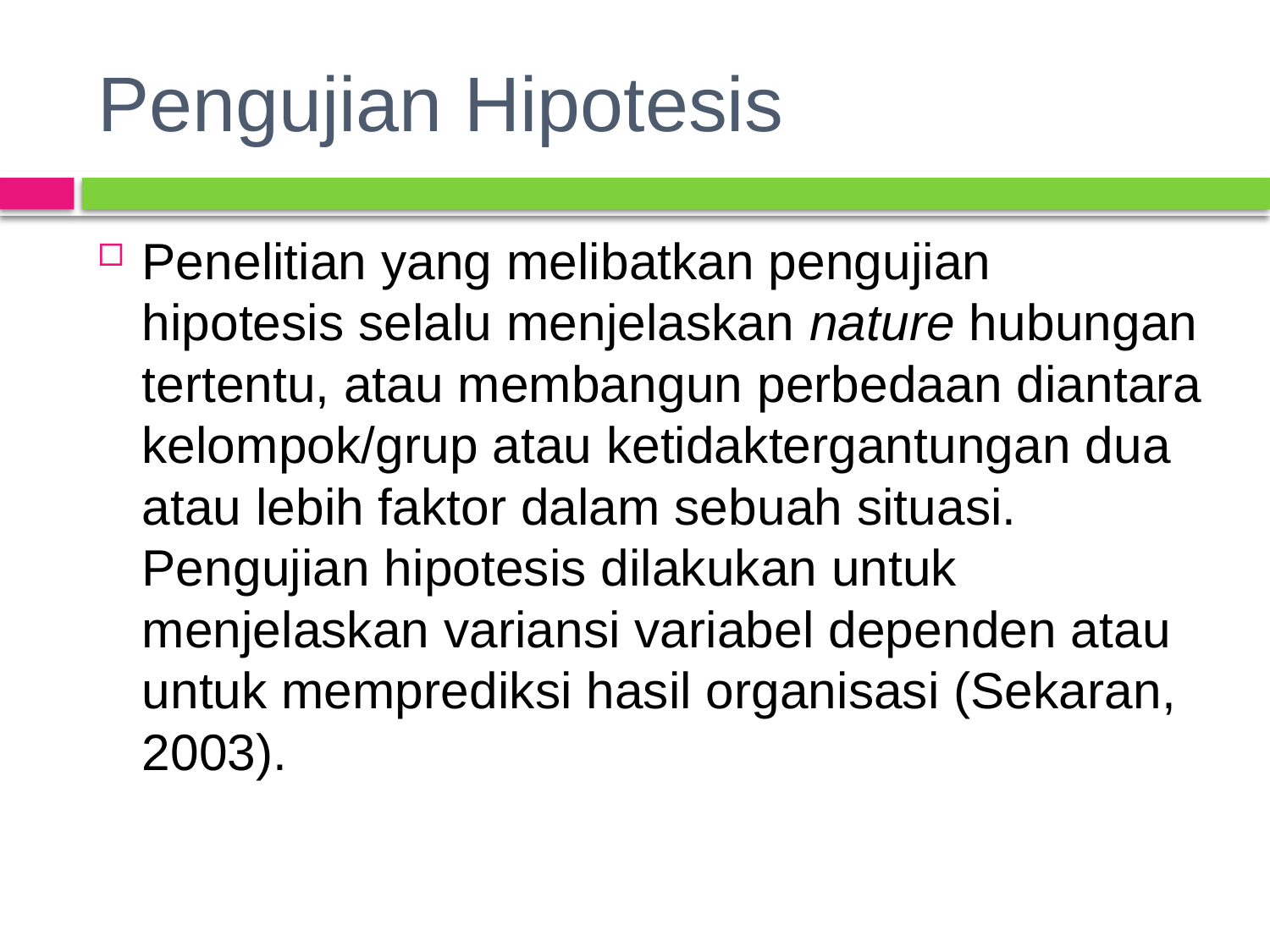

# Pengujian Hipotesis
Penelitian yang melibatkan pengujian hipotesis selalu menjelaskan nature hubungan tertentu, atau membangun perbedaan diantara kelompok/grup atau ketidaktergantungan dua atau lebih faktor dalam sebuah situasi. Pengujian hipotesis dilakukan untuk menjelaskan variansi variabel dependen atau untuk memprediksi hasil organisasi (Sekaran, 2003).